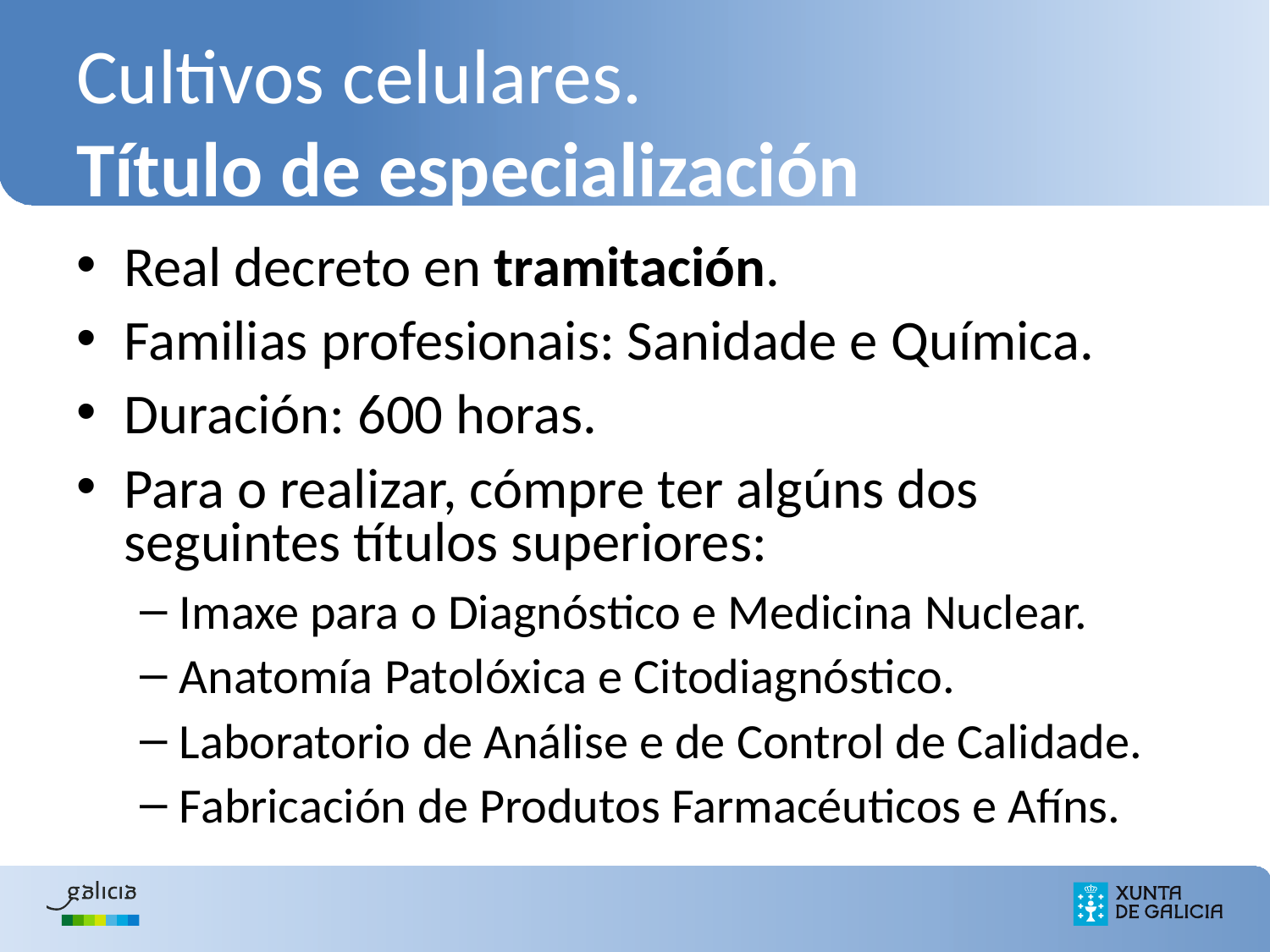

# Cultivos celulares. Título de especialización
Real decreto en tramitación.
Familias profesionais: Sanidade e Química.
Duración: 600 horas.
Para o realizar, cómpre ter algúns dos seguintes títulos superiores:
Imaxe para o Diagnóstico e Medicina Nuclear.
Anatomía Patolóxica e Citodiagnóstico.
Laboratorio de Análise e de Control de Calidade.
Fabricación de Produtos Farmacéuticos e Afíns.